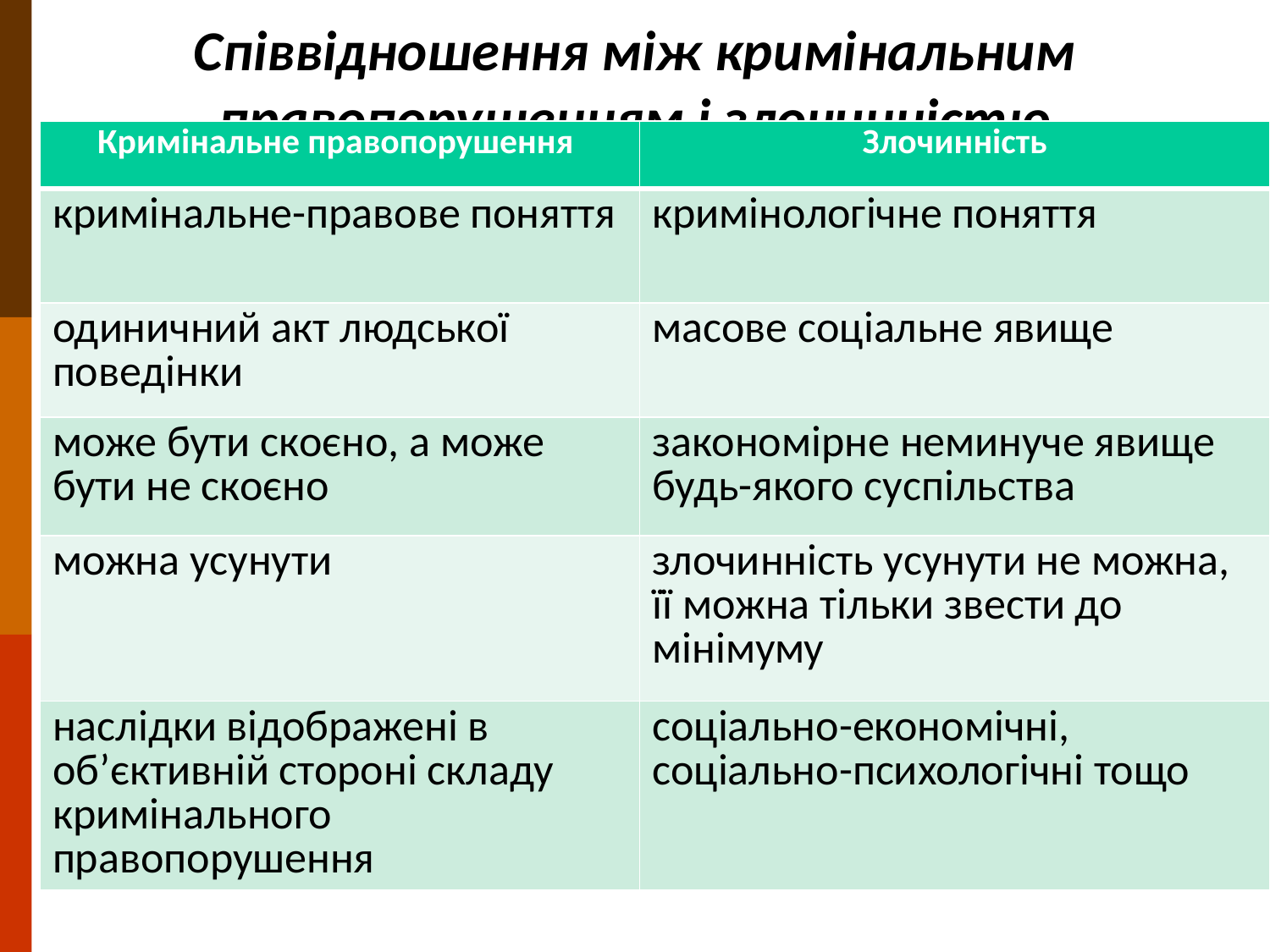

# Співвідношення між кримінальним правопорушенням і злочинністю
| Кримінальне правопорушення | Злочинність |
| --- | --- |
| кримінальне-правове поняття | кримінологічне поняття |
| одиничний акт людської поведінки | масове соціальне явище |
| може бути скоєно, а може бути не скоєно | закономірне неминуче явище будь-якого суспільства |
| можна усунути | злочинність усунути не можна, її можна тільки звести до мінімуму |
| наслідки відображені в об’єктивній стороні складу кримінального правопорушення | соціально-економічні, соціально-психологічні тощо |